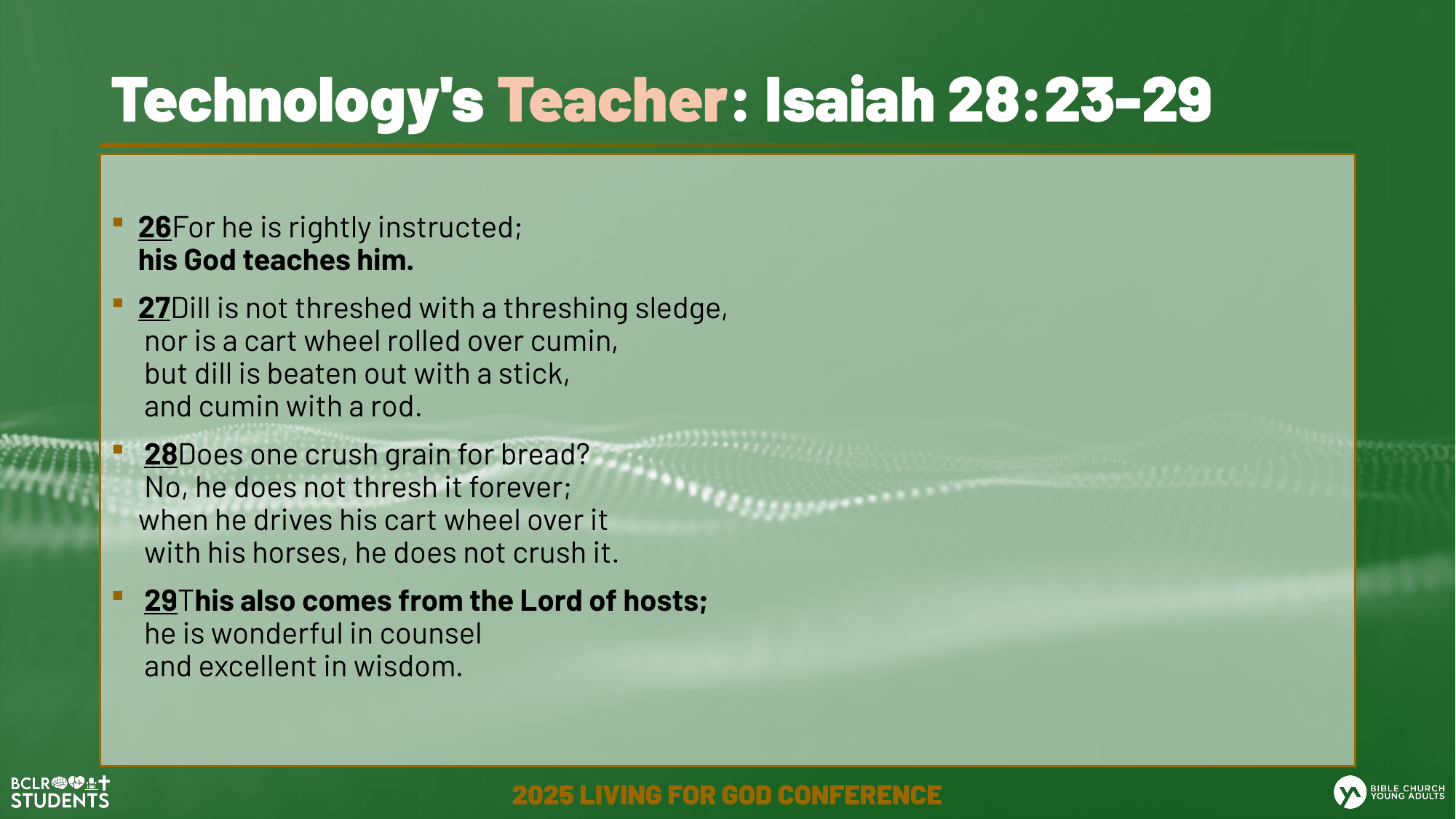

# Technology's Teacher: Isaiah 28:23-29

26For he is rightly instructed;
his God teaches him.
27Dill is not threshed with a threshing sledge,
 nor is a cart wheel rolled over cumin,
 but dill is beaten out with a stick,
 and cumin with a rod.
 28Does one crush grain for bread?
 No, he does not thresh it forever;
when he drives his cart wheel over it
 with his horses, he does not crush it.
 29This also comes from the Lord of hosts;
 he is wonderful in counsel
 and excellent in wisdom.